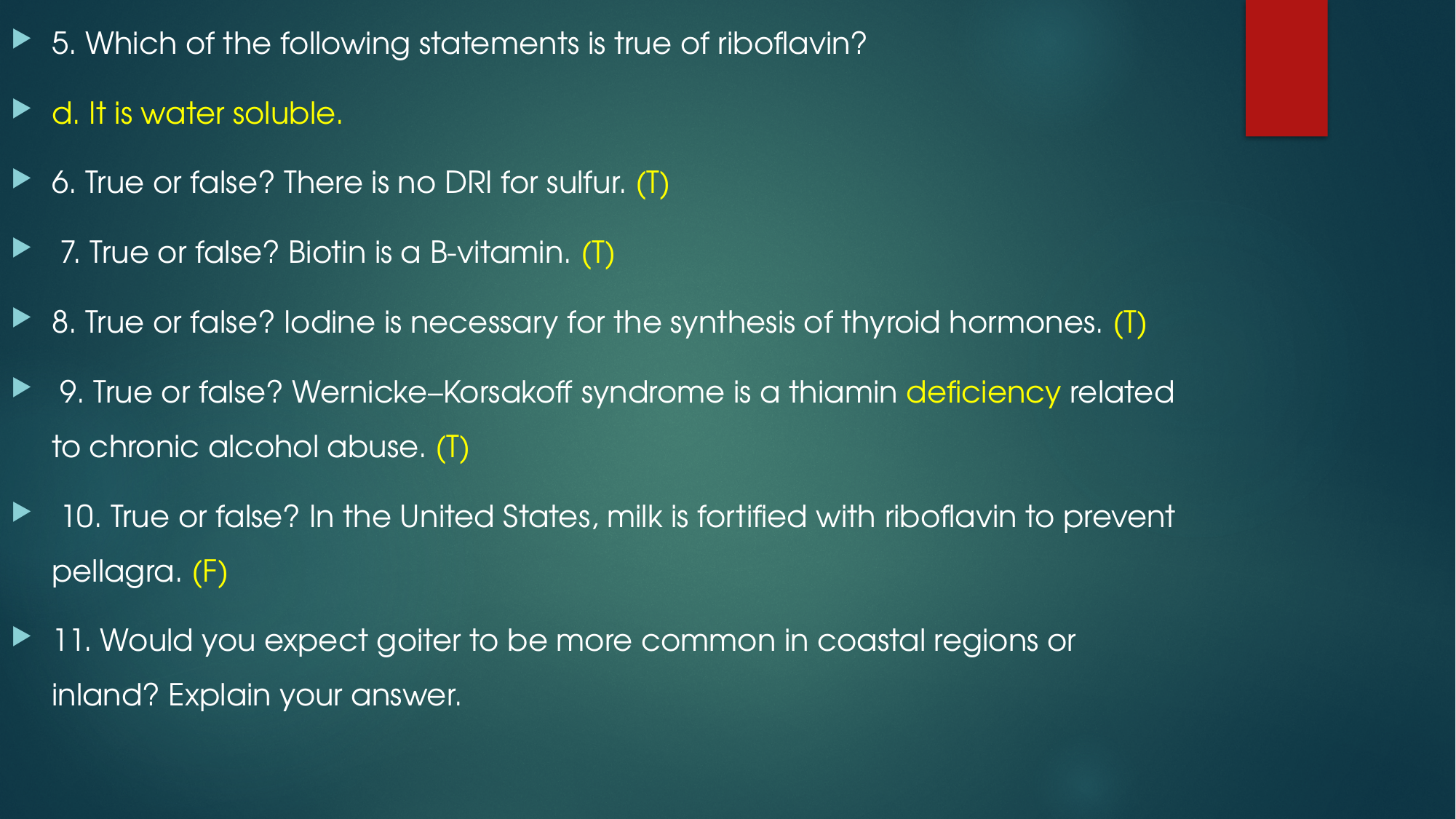

5. Which of the following statements is true of riboflavin?
d. It is water soluble.
6. True or false? There is no DRI for sulfur. (T)
 7. True or false? Biotin is a B-vitamin. (T)
8. True or false? Iodine is necessary for the synthesis of thyroid hormones. (T)
 9. True or false? Wernicke–Korsakoff syndrome is a thiamin deficiency related to chronic alcohol abuse. (T)
 10. True or false? In the United States, milk is fortified with riboflavin to prevent pellagra. (F)
11. Would you expect goiter to be more common in coastal regions or inland? Explain your answer.